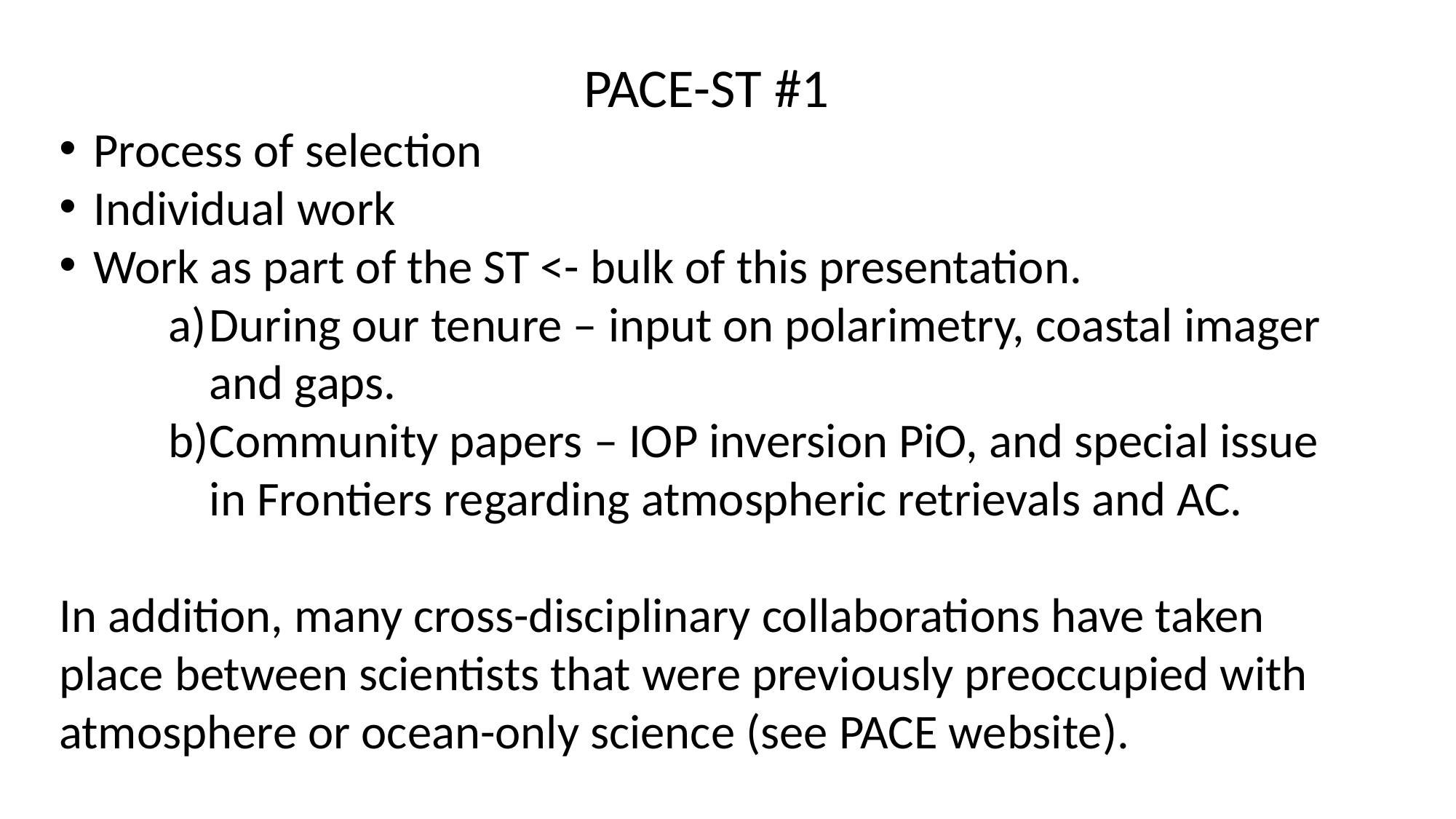

PACE-ST #1
Process of selection
Individual work
Work as part of the ST <- bulk of this presentation.
During our tenure – input on polarimetry, coastal imager and gaps.
Community papers – IOP inversion PiO, and special issue in Frontiers regarding atmospheric retrievals and AC.

In addition, many cross-disciplinary collaborations have taken place between scientists that were previously preoccupied with atmosphere or ocean-only science (see PACE website).